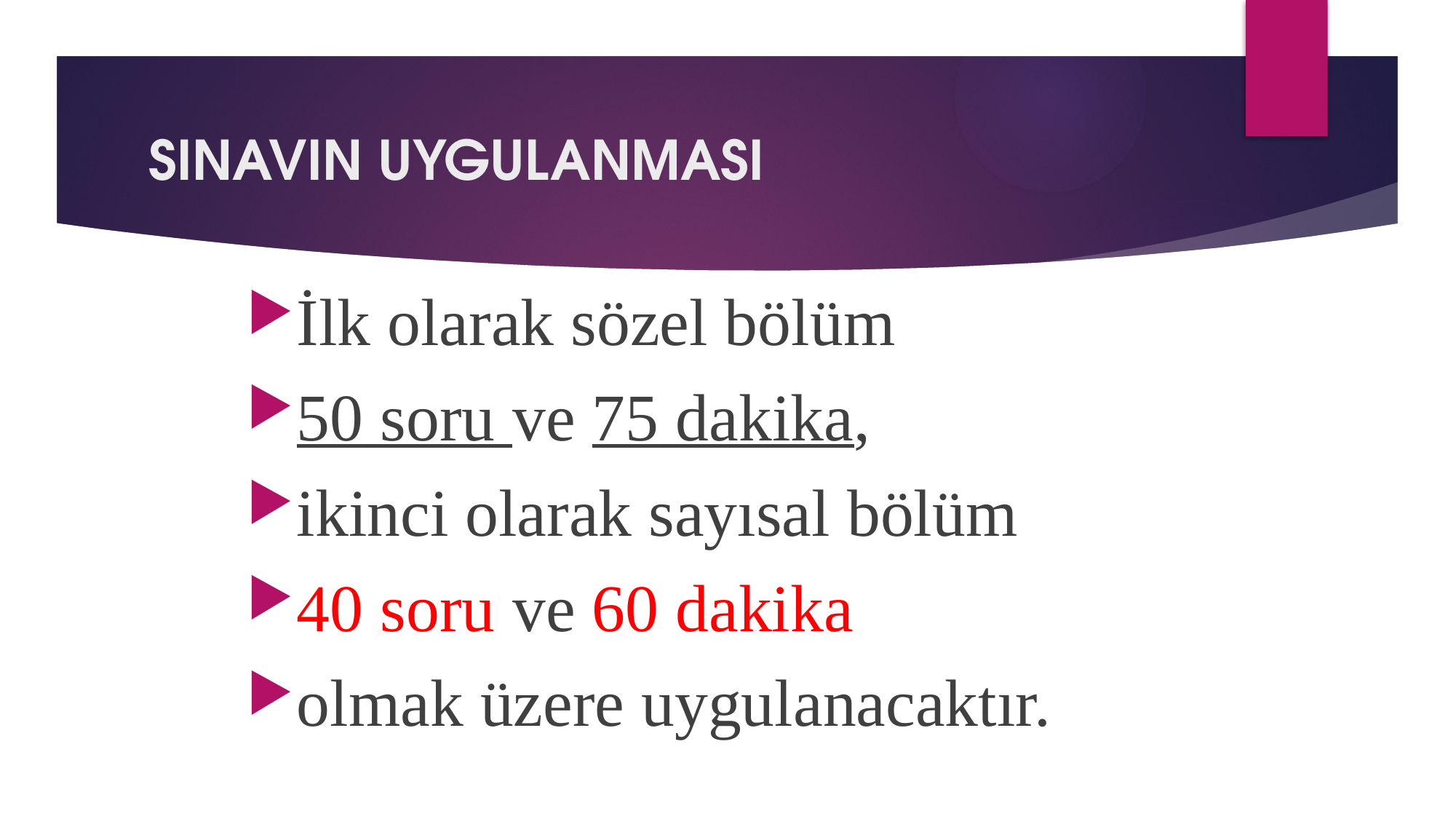

# SINAVIN UYGULANMASI
İlk olarak sözel bölüm
50 soru ve 75 dakika,
ikinci olarak sayısal bölüm
40 soru ve 60 dakika
olmak üzere uygulanacaktır.